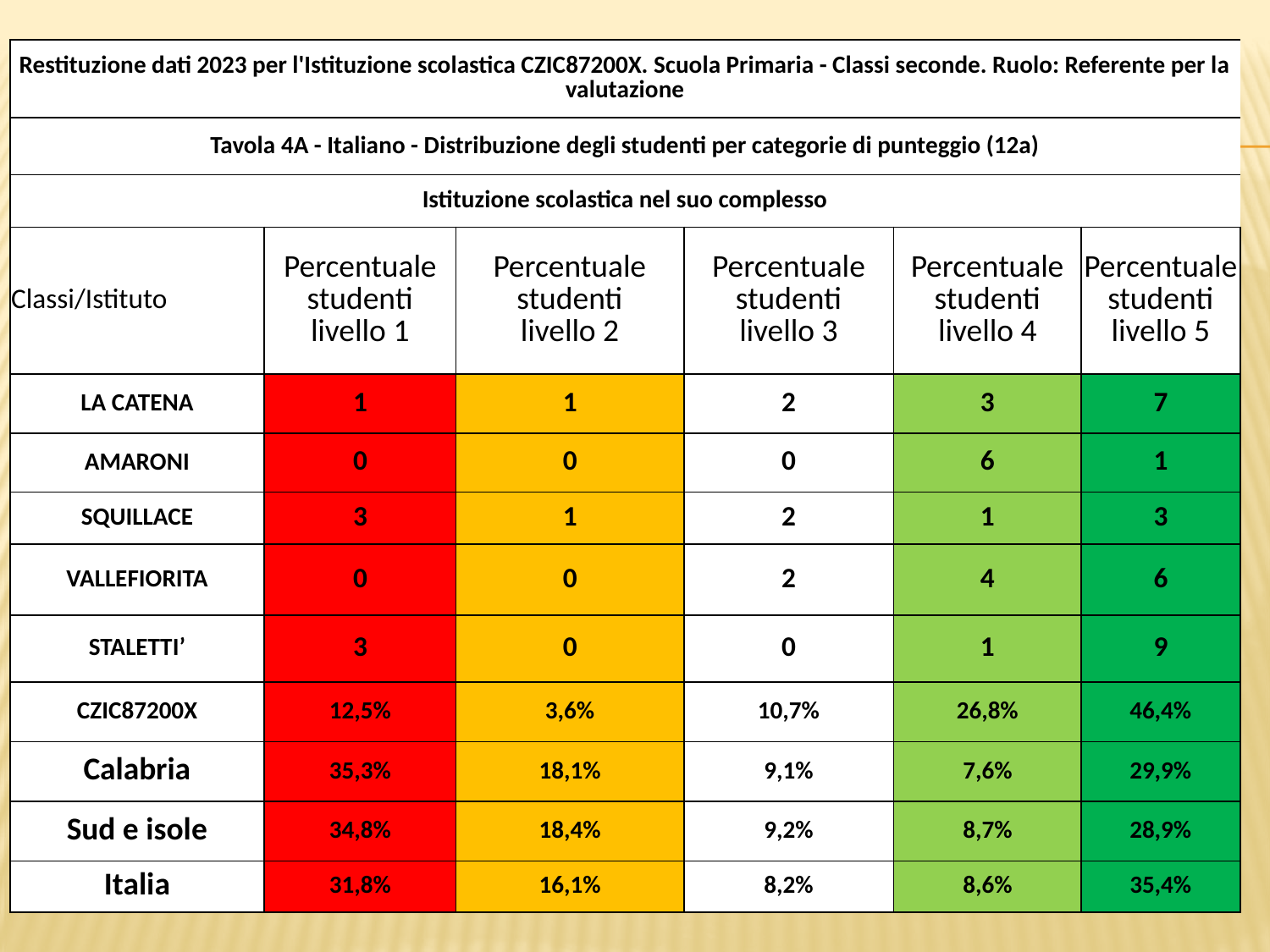

| Restituzione dati 2023 per l'Istituzione scolastica CZIC87200X. Scuola Primaria - Classi seconde. Ruolo: Referente per la valutazione |  |  |  |  |  |
| --- | --- | --- | --- | --- | --- |
| Tavola 4A - Italiano - Distribuzione degli studenti per categorie di punteggio (12a) |  |  |  |  |  |
| Istituzione scolastica nel suo complesso |  |  |  |  |  |
| Classi/Istituto | Percentuale studenti livello 1 | Percentuale studenti livello 2 | Percentuale studenti livello 3 | Percentuale studenti livello 4 | Percentuale studenti livello 5 |
| LA CATENA | 1 | 1 | 2 | 3 | 7 |
| AMARONI | 0 | 0 | 0 | 6 | 1 |
| SQUILLACE | 3 | 1 | 2 | 1 | 3 |
| VALLEFIORITA | 0 | 0 | 2 | 4 | 6 |
| STALETTI’ | 3 | 0 | 0 | 1 | 9 |
| CZIC87200X | 12,5% | 3,6% | 10,7% | 26,8% | 46,4% |
| Calabria | 35,3% | 18,1% | 9,1% | 7,6% | 29,9% |
| Sud e isole | 34,8% | 18,4% | 9,2% | 8,7% | 28,9% |
| Italia | 31,8% | 16,1% | 8,2% | 8,6% | 35,4% |
#